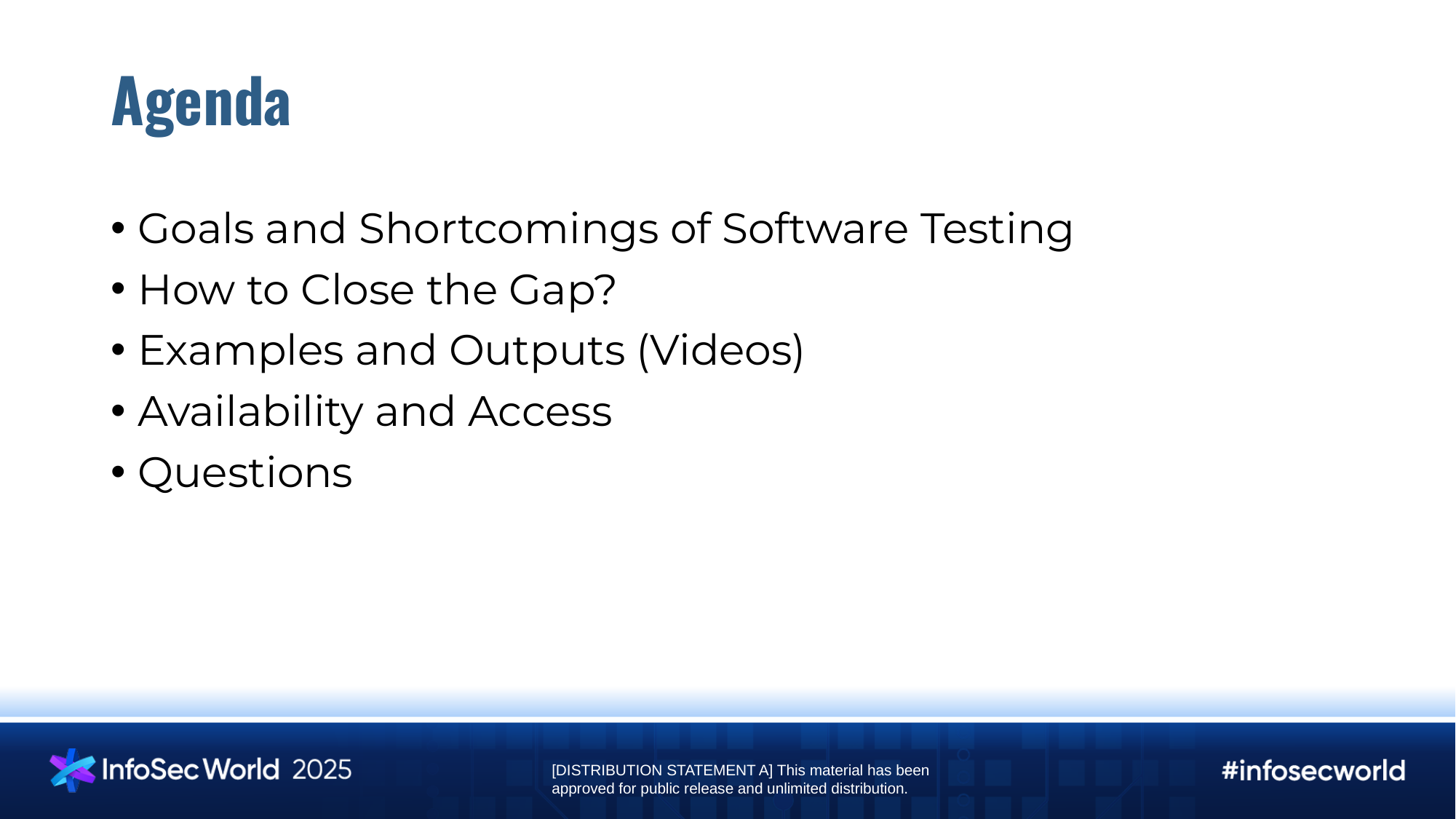

# Agenda
Goals and Shortcomings of Software Testing
How to Close the Gap?
Examples and Outputs (Videos)
Availability and Access
Questions